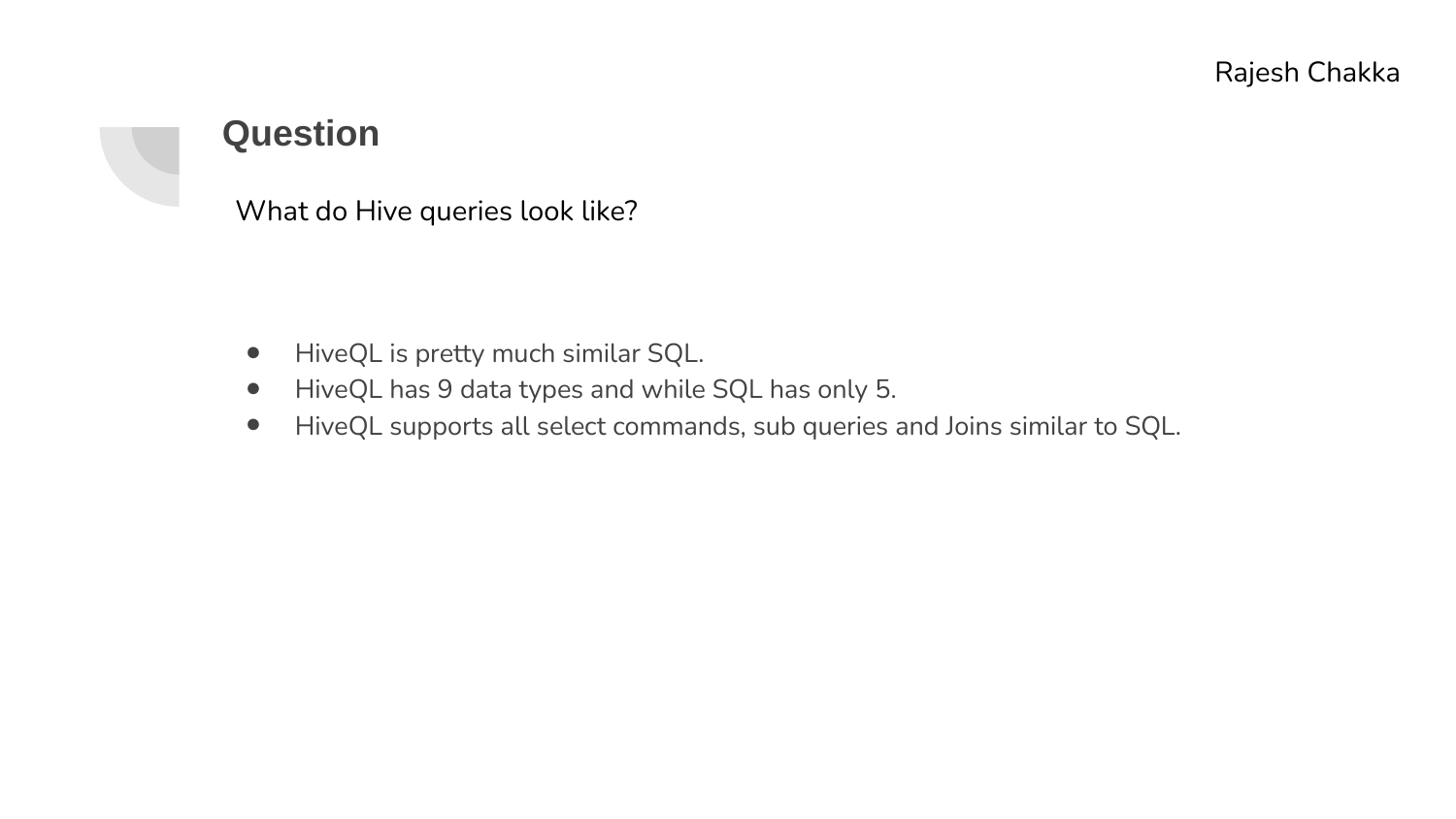

Rajesh Chakka
# Question
What do Hive queries look like?
HiveQL is pretty much similar SQL.
HiveQL has 9 data types and while SQL has only 5.
HiveQL supports all select commands, sub queries and Joins similar to SQL.